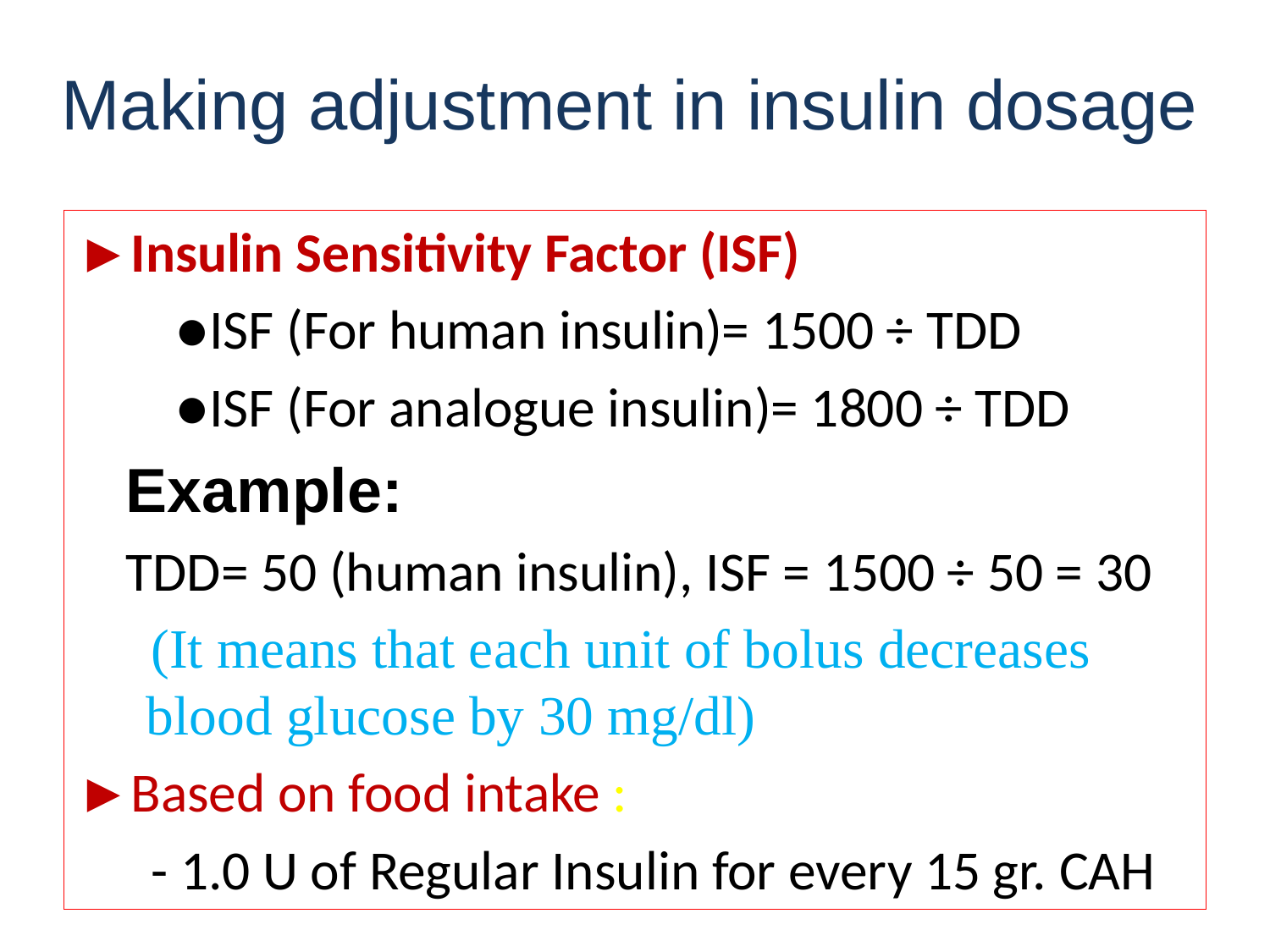

Making adjustment in insulin dosage
►Insulin Sensitivity Factor (ISF)
        ●ISF (For human insulin)= 1500 ÷ TDD
        ●ISF (For analogue insulin)= 1800 ÷ TDD
    Example:
    TDD= 50 (human insulin), ISF = 1500 ÷ 50 = 30
      (It means that each unit of bolus decreases  blood glucose by 30 mg/dl)
►Based on food intake :
      - 1.0 U of Regular Insulin for every 15 gr. CAH